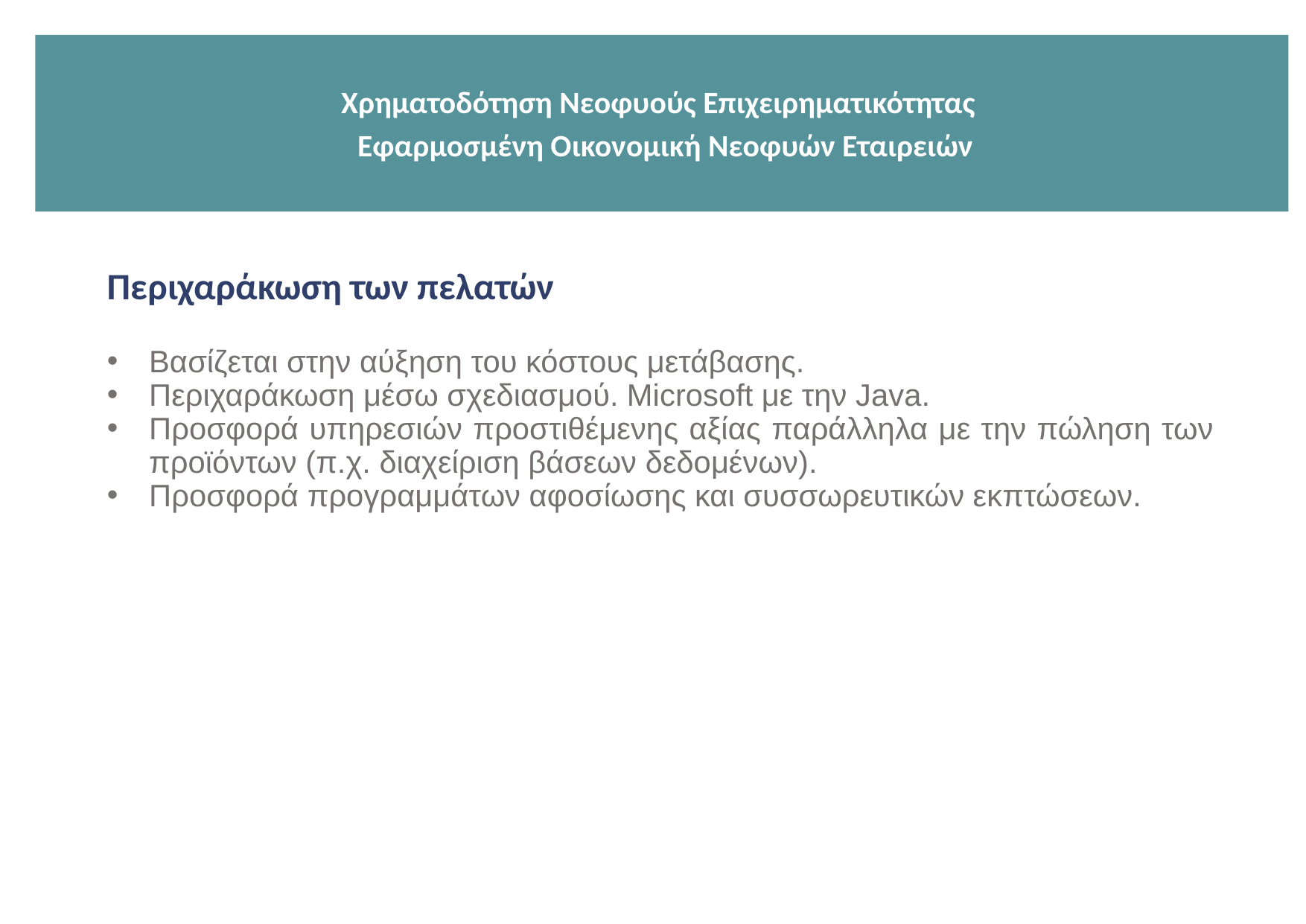

Χρηματοδότηση Νεοφυούς Επιχειρηματικότητας
 Εφαρμοσμένη Οικονομική Νεοφυών Εταιρειών

Περιχαράκωση των πελατών
Bασίζεται στην αύξηση του κόστους μετάβασης.
Περιχαράκωση μέσω σχεδιασμού. Microsoft με την Java.
Προσφορά υπηρεσιών προστιθέμενης αξίας παράλληλα με την πώληση των προϊόντων (π.χ. διαχείριση βάσεων δεδομένων).
Προσφορά προγραμμάτων αφοσίωσης και συσσωρευτικών εκπτώσεων.